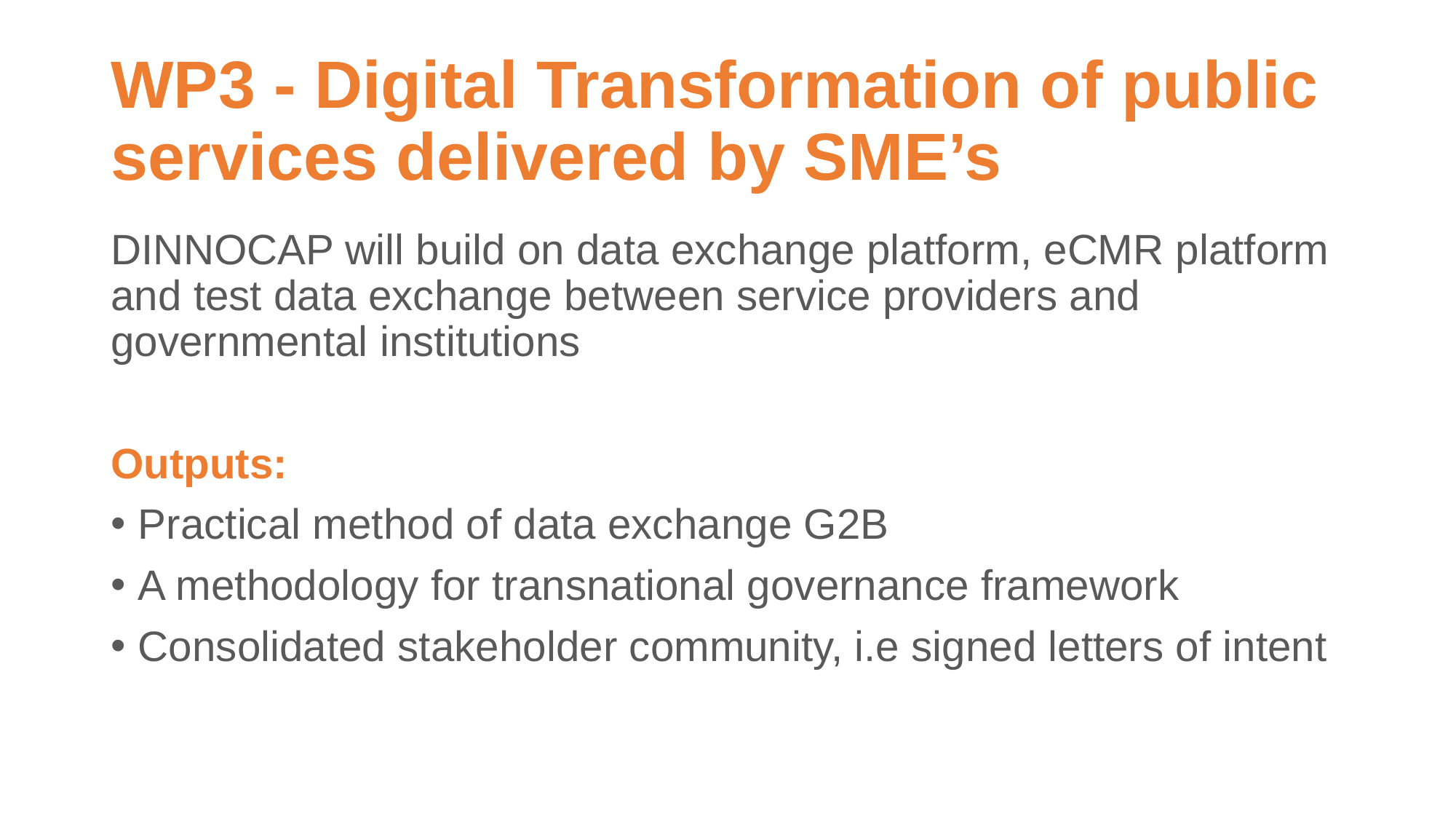

# WP3 - Digital Transformation of public services delivered by SME’s
DINNOCAP will build on data exchange platform, eCMR platform and test data exchange between service providers and governmental institutions

Outputs:
Practical method of data exchange G2B
A methodology for transnational governance framework
Consolidated stakeholder community, i.e signed letters of intent